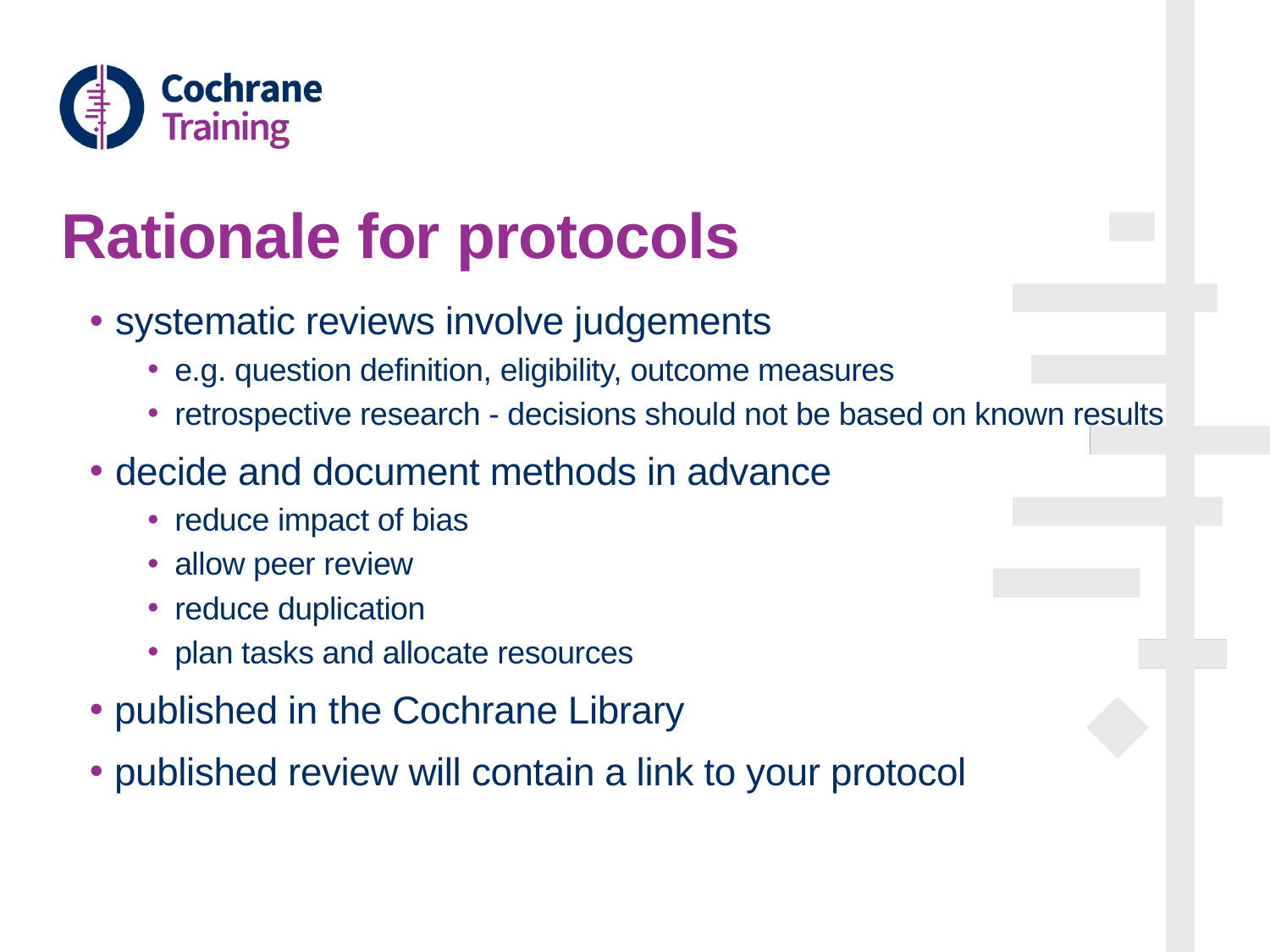

# Rationale for protocols
systematic reviews involve judgements
e.g. question definition, eligibility, outcome measures
retrospective research - decisions should not be based on known results
decide and document methods in advance
reduce impact of bias
allow peer review
reduce duplication
plan tasks and allocate resources
published in the Cochrane Library
published review will contain a link to your protocol